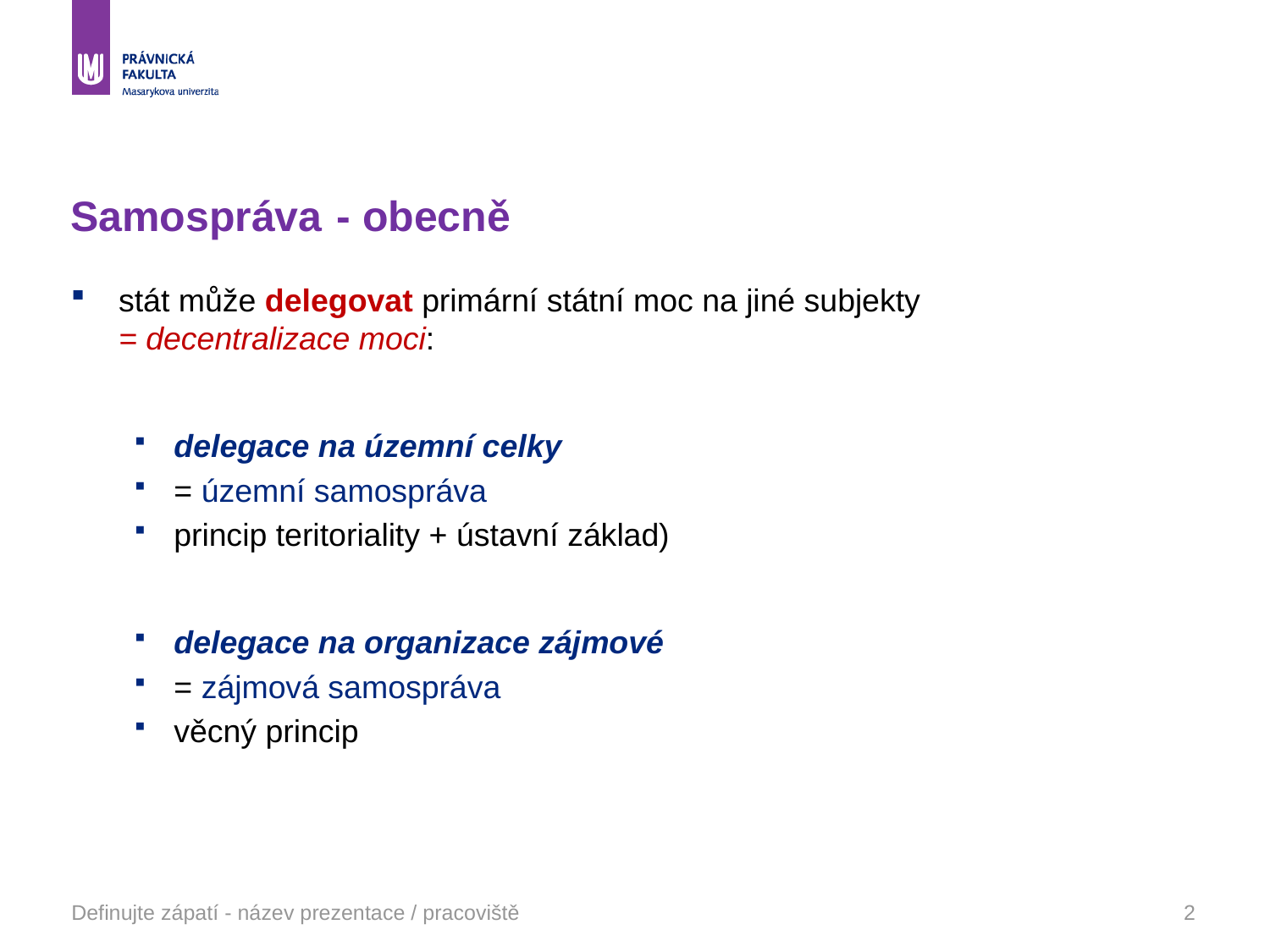

# Samospráva	 - obecně
stát může delegovat primární státní moc na jiné subjekty                              = decentralizace moci:

delegace na územní celky
= územní samospráva
princip teritoriality + ústavní základ)

delegace na organizace zájmové
= zájmová samospráva
věcný princip

Definujte zápatí - název prezentace / pracoviště
2